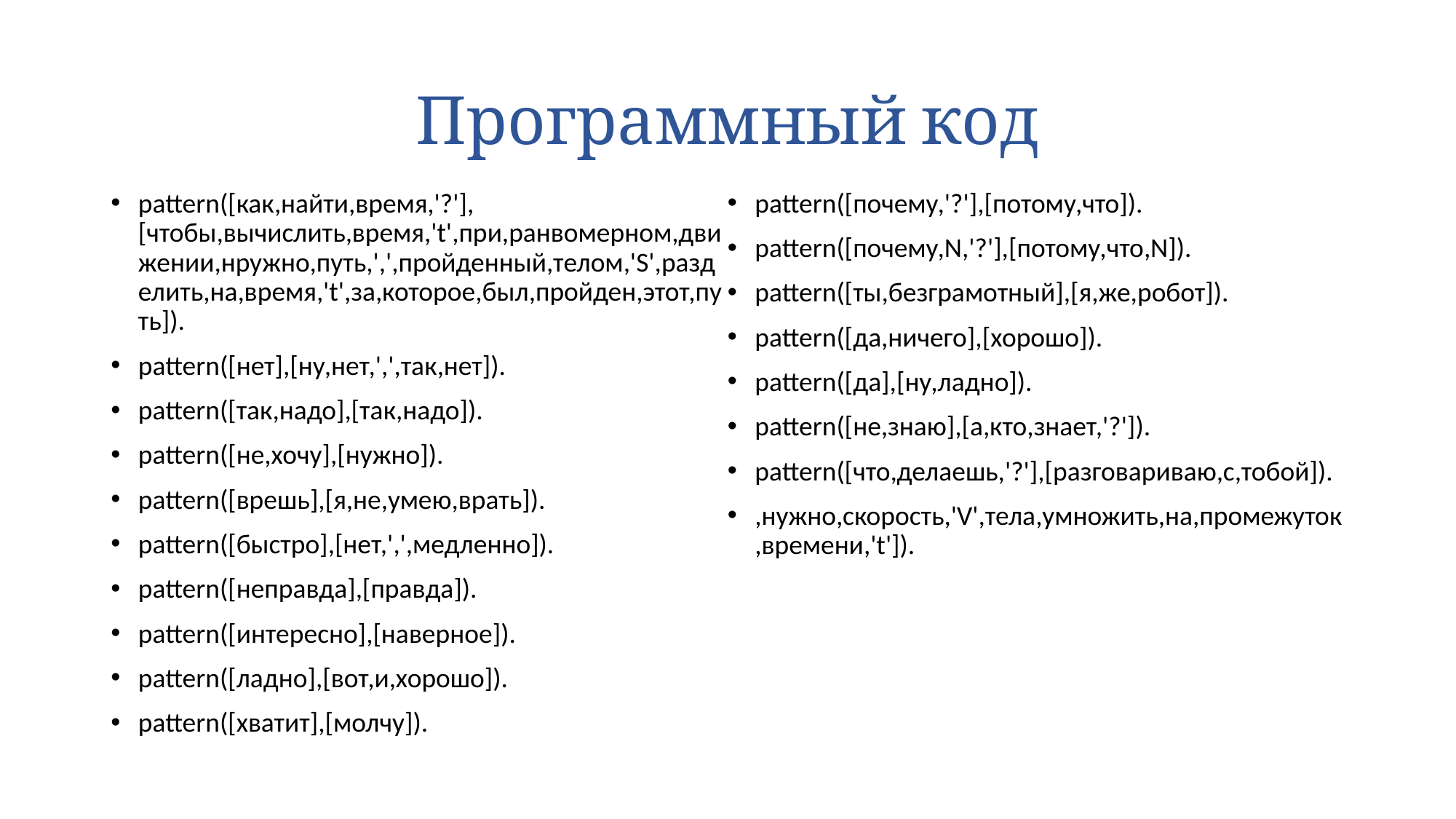

# Программный код
pattern([как,найти,время,'?'],[чтобы,вычислить,время,'t',при,ранвомерном,движении,нружно,путь,',',пройденный,телом,'S',разделить,на,время,'t',за,которое,был,пройден,этот,путь]).
pattern([нет],[ну,нет,',',так,нет]).
pattern([так,надо],[так,надо]).
pattern([не,хочу],[нужно]).
pattern([врешь],[я,не,умею,врать]).
pattern([быстро],[нет,',',медленно]).
pattern([неправда],[правда]).
pattern([интересно],[наверное]).
pattern([ладно],[вот,и,хорошо]).
pattern([хватит],[молчу]).
pattern([почему,'?'],[потому,что]).
pattern([почему,N,'?'],[потому,что,N]).
pattern([ты,безграмотный],[я,же,робот]).
pattern([да,ничего],[хорошо]).
pattern([да],[ну,ладно]).
pattern([не,знаю],[а,кто,знает,'?']).
pattern([что,делаешь,'?'],[разговариваю,с,тобой]).
,нужно,скорость,'V',тела,умножить,на,промежуток,времени,'t']).